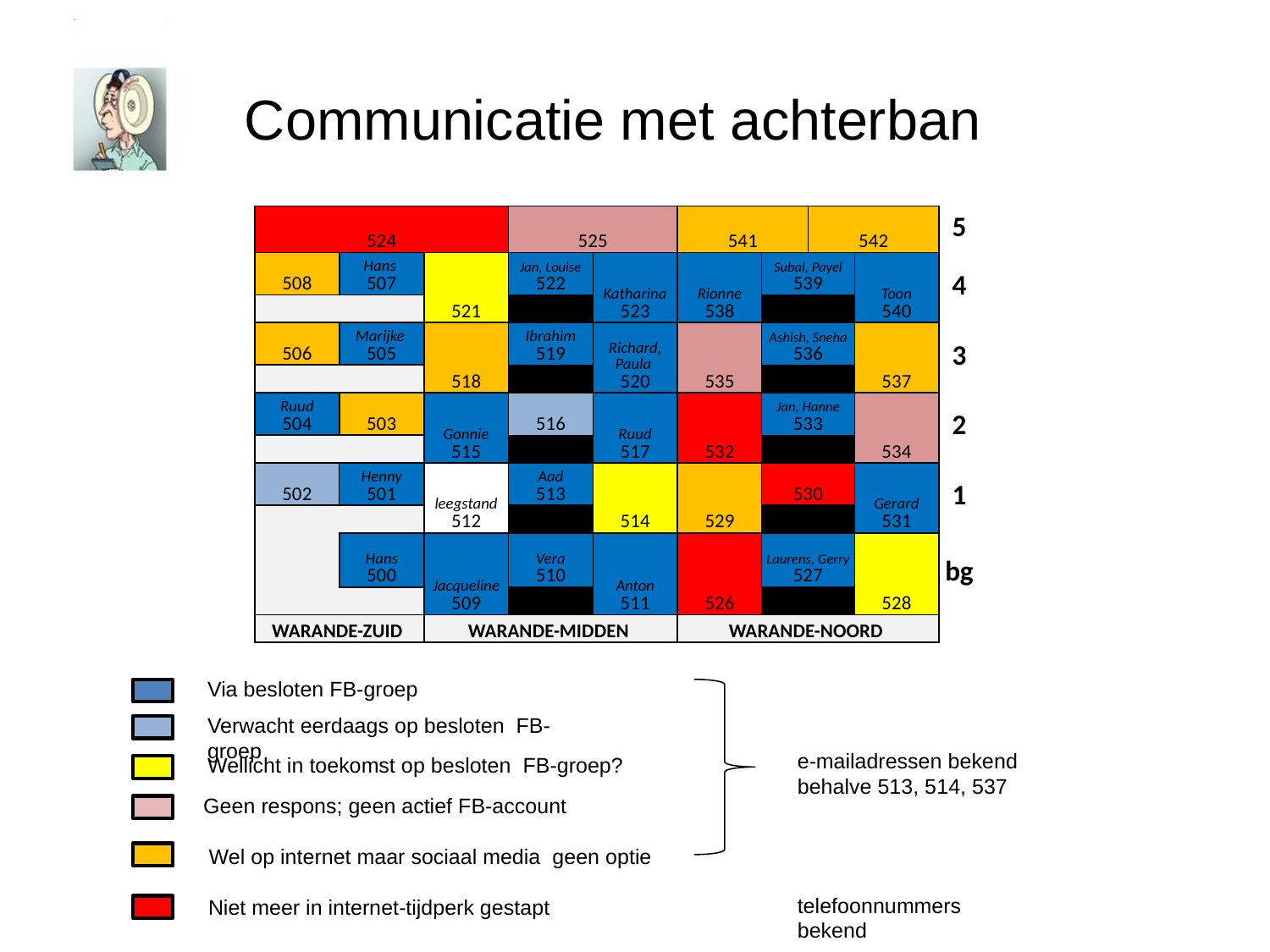

# Communicatie met achterban
| 524 |  |  | 525 |  | 541 |  | 542 |  | 5 |
| --- | --- | --- | --- | --- | --- | --- | --- | --- | --- |
| 508 | Hans 507 | 521 | Jan, Louise 522 | Katharina 523 | Rionne 538 | Subal, Payel 539 |  | Toon 540 | 4 |
|  |  |  |  |  |  |  |  |  |  |
| 506 | Marijke 505 | 518 | Ibrahim 519 | Richard, Paula 520 | 535 | Ashish, Sneha 536 |  | 537 | 3 |
|  |  |  |  |  |  |  |  |  |  |
| Ruud 504 | 503 | Gonnie 515 | 516 | Ruud 517 | 532 | Jan, Hanne 533 |  | 534 | 2 |
|  |  |  |  |  |  |  |  |  |  |
| 502 | Henny 501 | leegstand 512 | Aad 513 | 514 | 529 | 530 |  | Gerard 531 | 1 |
|  |  |  |  |  |  |  |  |  |  |
|  | Hans 500 | Jacqueline 509 | Vera 510 | Anton 511 | 526 | Laurens, Gerry 527 |  | 528 | bg |
|  |  |  |  |  |  |  |  |  |  |
|  |  |  |  |  |  |  |  |  |  |
| WARANDE-ZUID |  | WARANDE-MIDDEN |  |  | WARANDE-NOORD |  |  |  |  |
Via besloten FB-groep

Verwacht eerdaags op besloten  FB-groep

e-mailadressen bekend behalve 513, 514, 537
Wellicht in toekomst op besloten  FB-groep?

 Geen respons; geen actief FB-account

 Wel op internet maar sociaal media  geen optie

telefoonnummers bekend
 Niet meer in internet-tijdperk gestapt